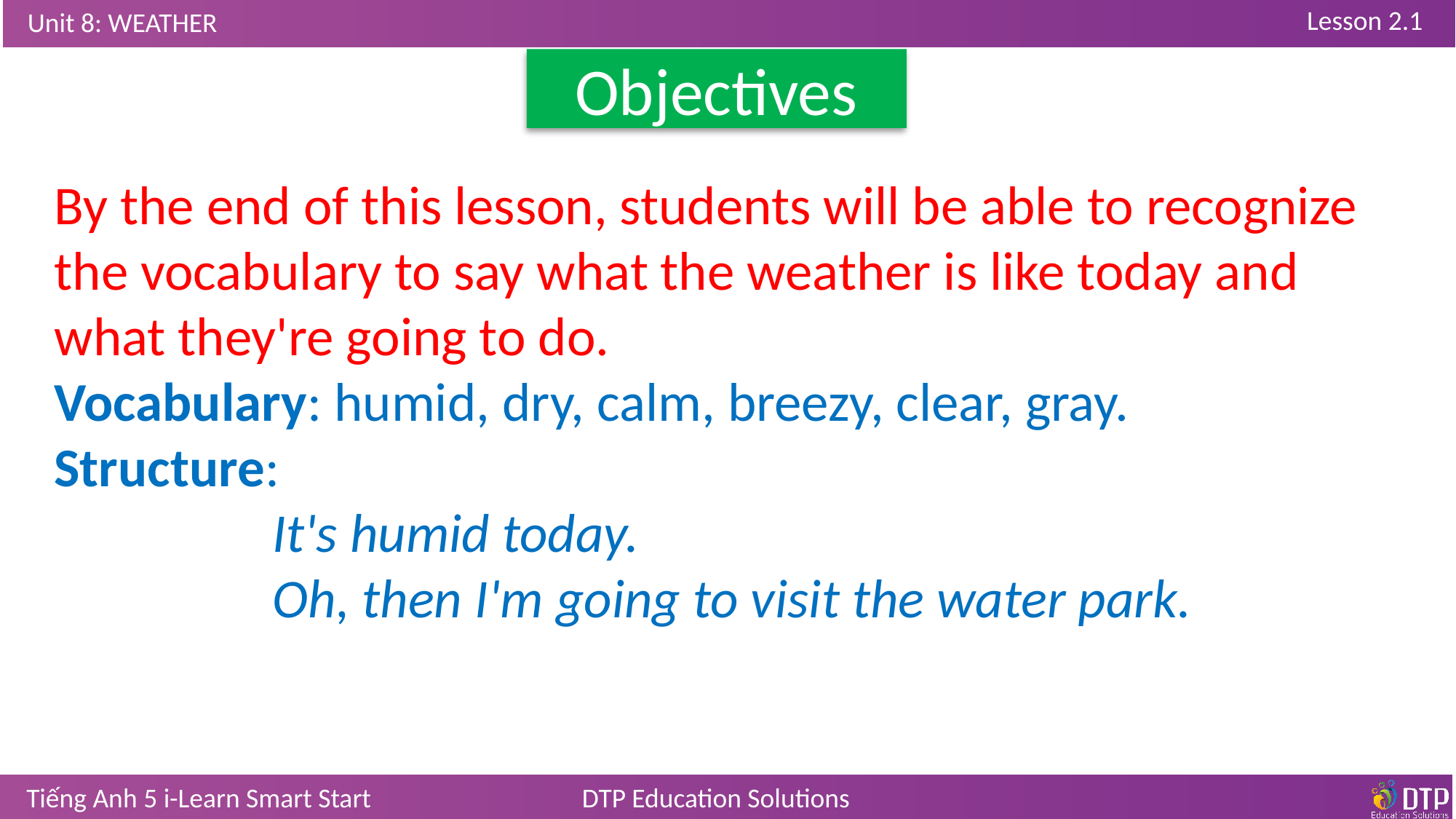

Objectives
By the end of this lesson, students will be able to recognize the vocabulary to say what the weather is like today and what they're going to do.
Vocabulary: humid, dry, calm, breezy, clear, gray.
Structure:
		It's humid today.
		Oh, then I'm going to visit the water park.